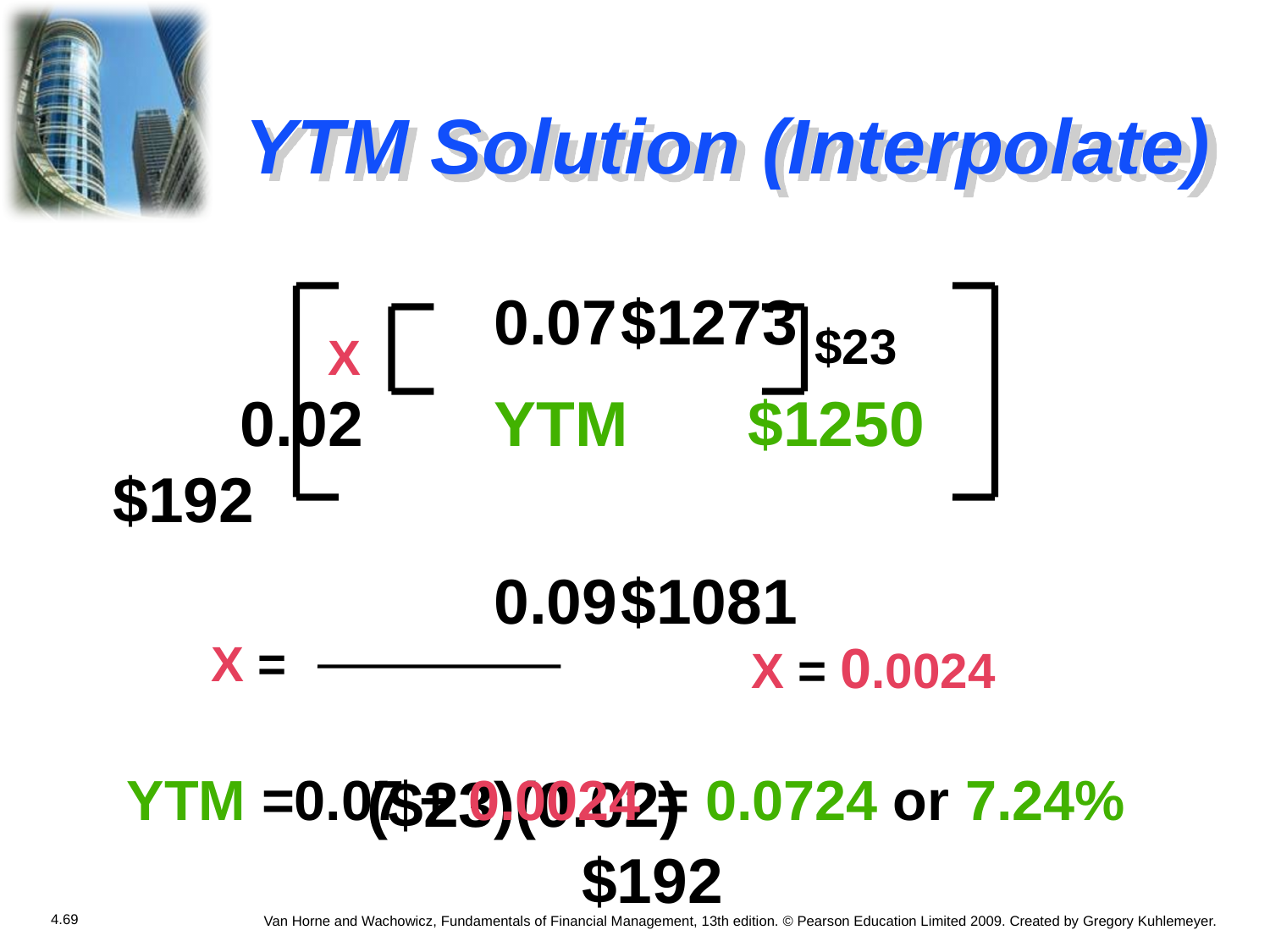

# YTM Solution (Interpolate)
				0.07	$1273
		0.02		YTM	$1250		    $192
				0.09	$1081

			($23)(0.02)							     $192

$23
X

X =
X = 0.0024

YTM =0.07 + 0.0024 = 0.0724 or 7.24%